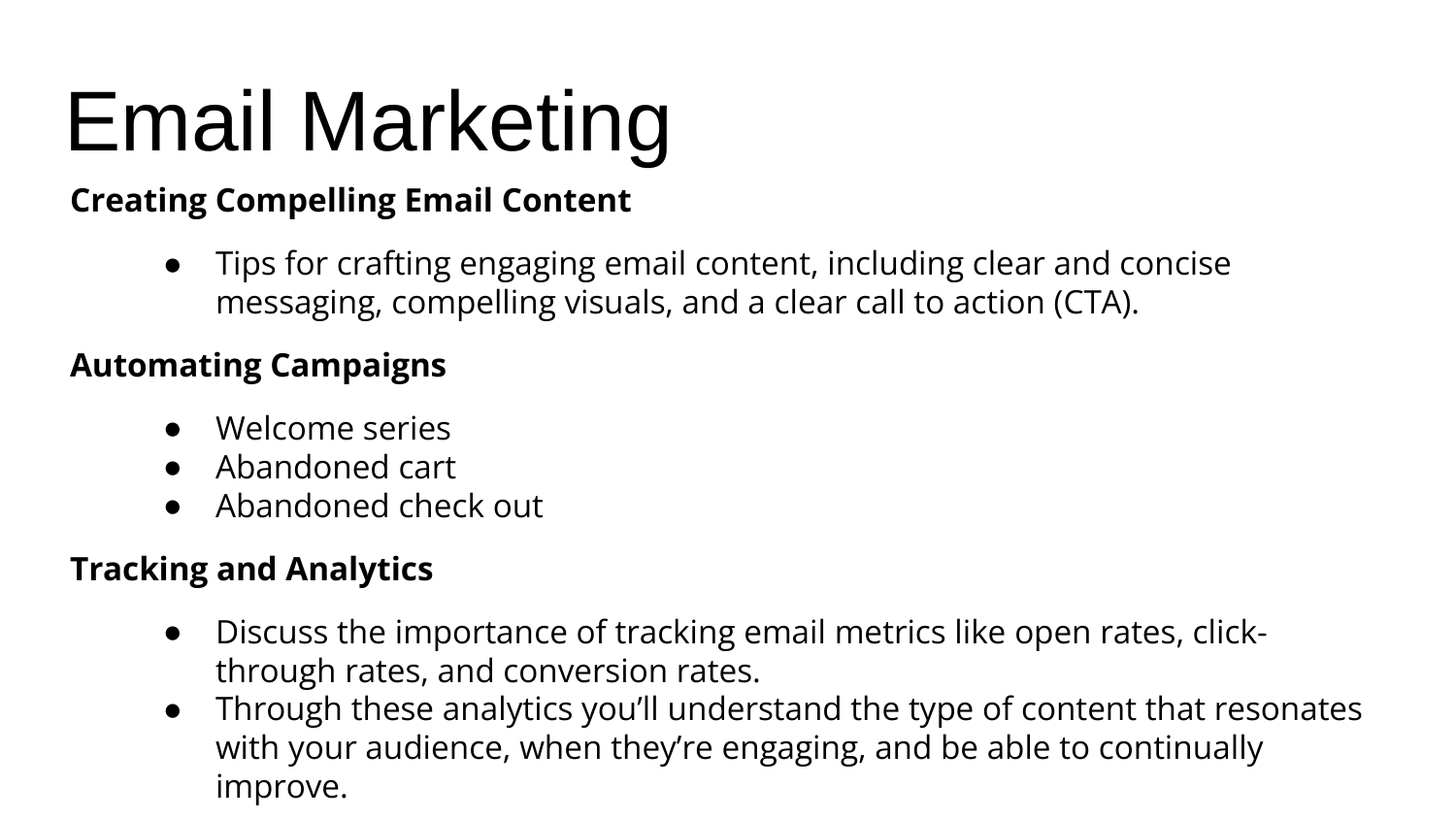

# Email Marketing
Creating Compelling Email Content
Tips for crafting engaging email content, including clear and concise messaging, compelling visuals, and a clear call to action (CTA).
Automating Campaigns
Welcome series
Abandoned cart
Abandoned check out
Tracking and Analytics
Discuss the importance of tracking email metrics like open rates, click-through rates, and conversion rates.
Through these analytics you’ll understand the type of content that resonates with your audience, when they’re engaging, and be able to continually improve.